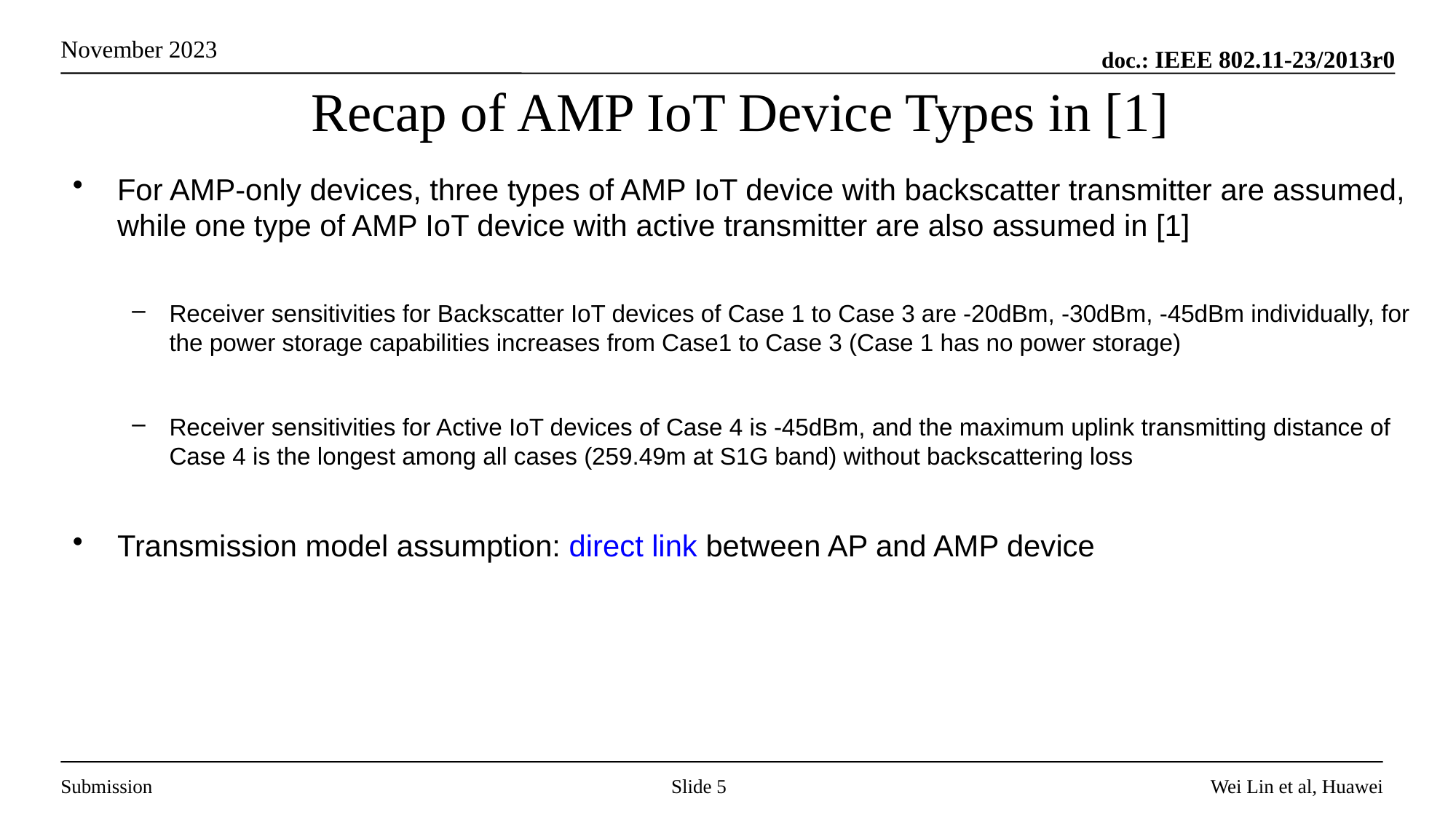

# Recap of AMP IoT Device Types in [1]
For AMP-only devices, three types of AMP IoT device with backscatter transmitter are assumed, while one type of AMP IoT device with active transmitter are also assumed in [1]

Receiver sensitivities for Backscatter IoT devices of Case 1 to Case 3 are -20dBm, -30dBm, -45dBm individually, for the power storage capabilities increases from Case1 to Case 3 (Case 1 has no power storage)

Receiver sensitivities for Active IoT devices of Case 4 is -45dBm, and the maximum uplink transmitting distance of Case 4 is the longest among all cases (259.49m at S1G band) without backscattering loss

Transmission model assumption: direct link between AP and AMP device